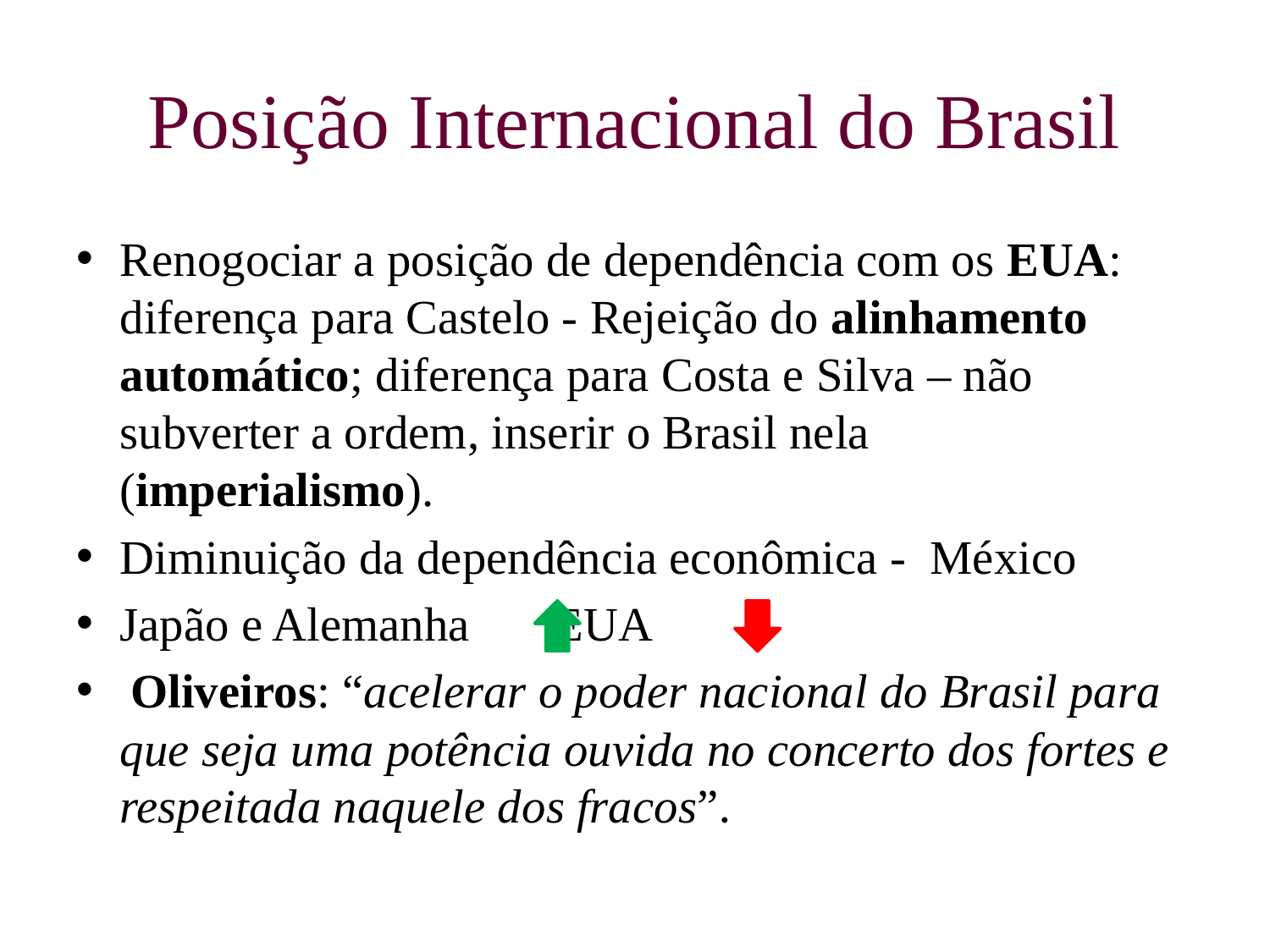

# Posição Internacional do Brasil
Renogociar a posição de dependência com os EUA: diferença para Castelo - Rejeição do alinhamento automático; diferença para Costa e Silva – não subverter a ordem, inserir o Brasil nela (imperialismo).
Diminuição da dependência econômica -  México
Japão e Alemanha       EUA
 Oliveiros: “acelerar o poder nacional do Brasil para que seja uma potência ouvida no concerto dos fortes e respeitada naquele dos fracos”.